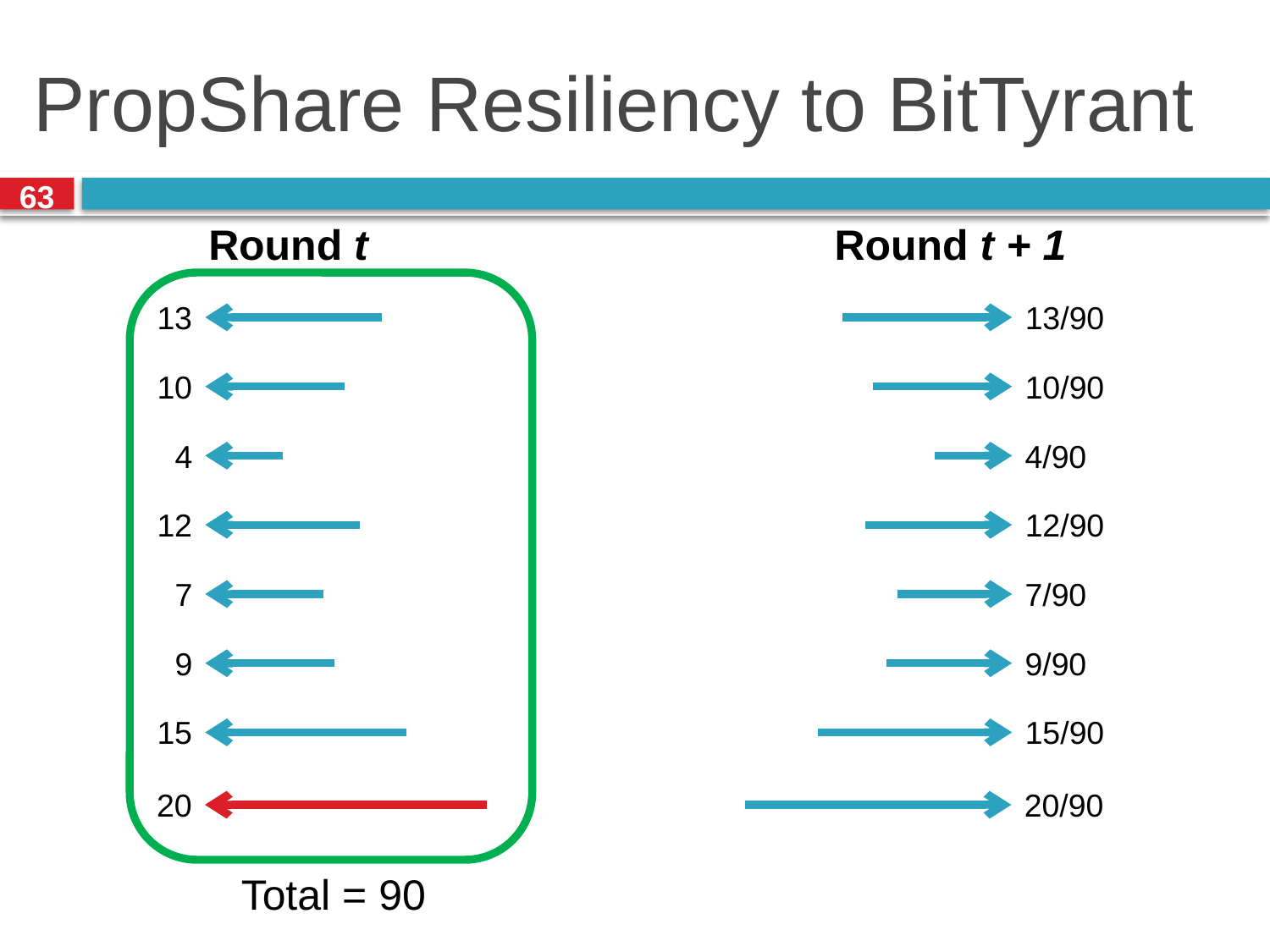

# PropShare Resiliency to BitTyrant
63
Round t + 1
Round t

13
13/90
10
10/90
4
4/90
12
12/90
7
7/90
9
9/90
15
15/90
20
20/90
Total = 90